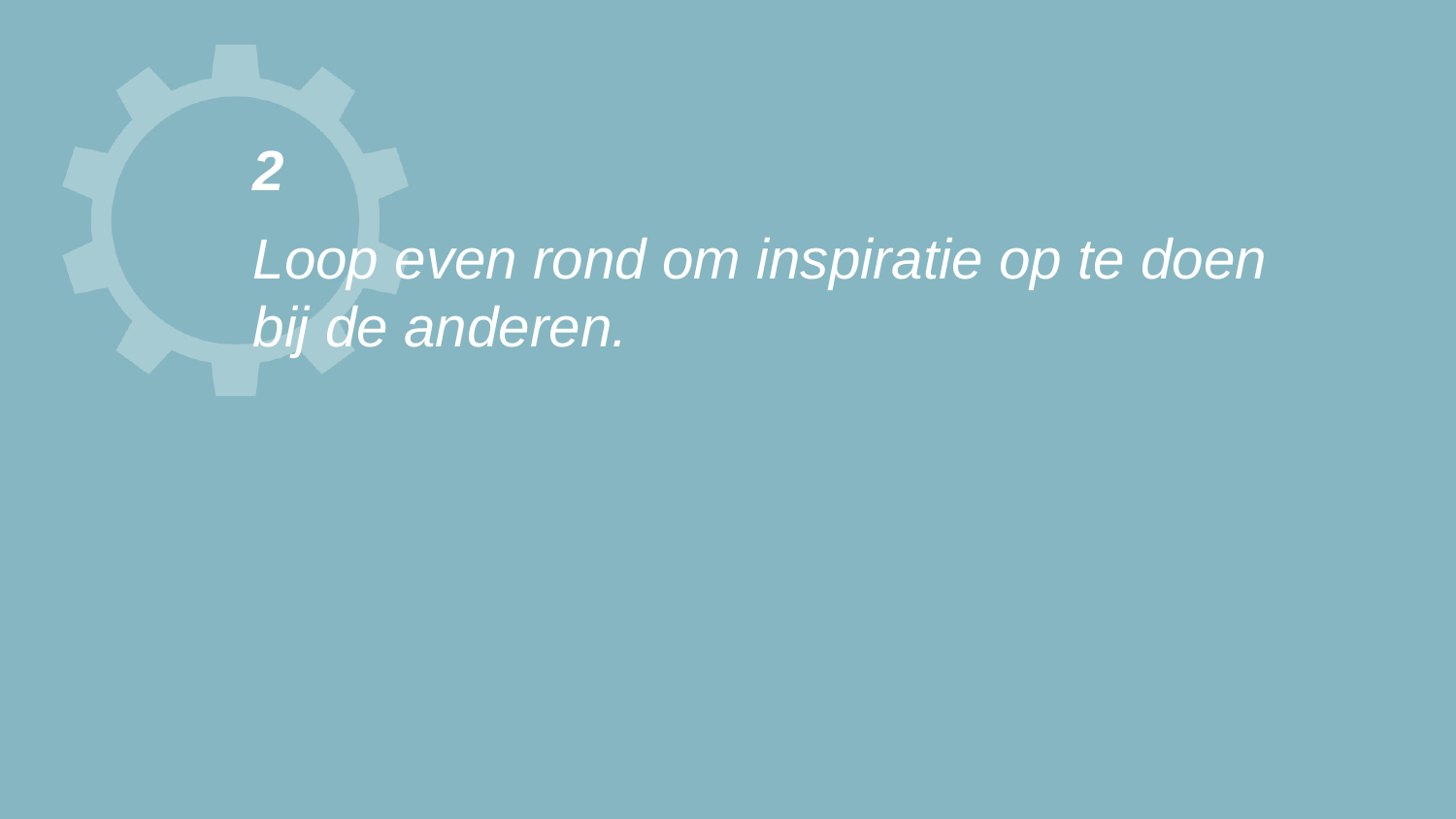

2
Loop even rond om inspiratie op te doen bij de anderen.